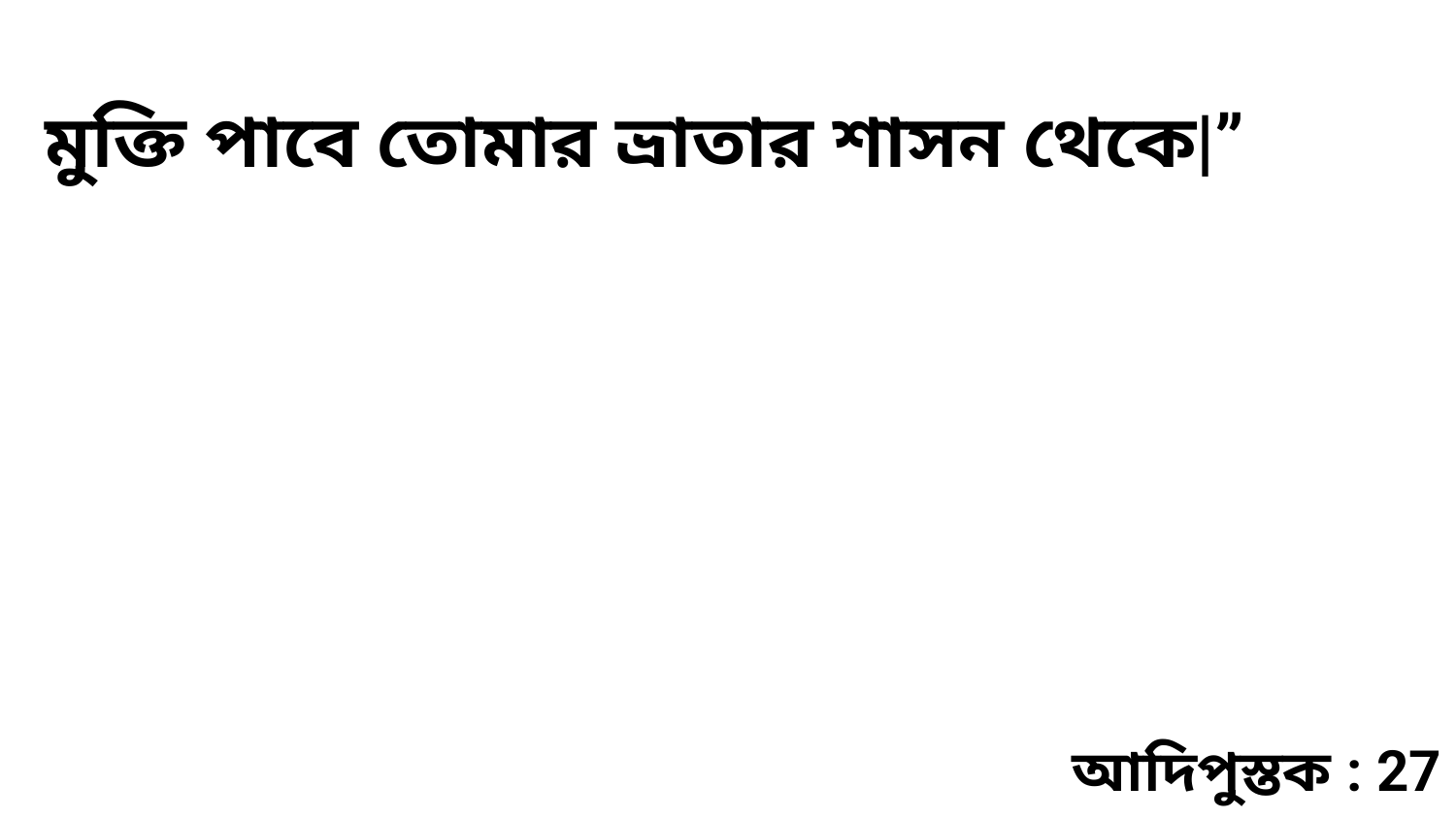

মুক্তি পাবে তোমার ভ্রাতার শাসন থেকে|”
আদিপুস্তক : 27